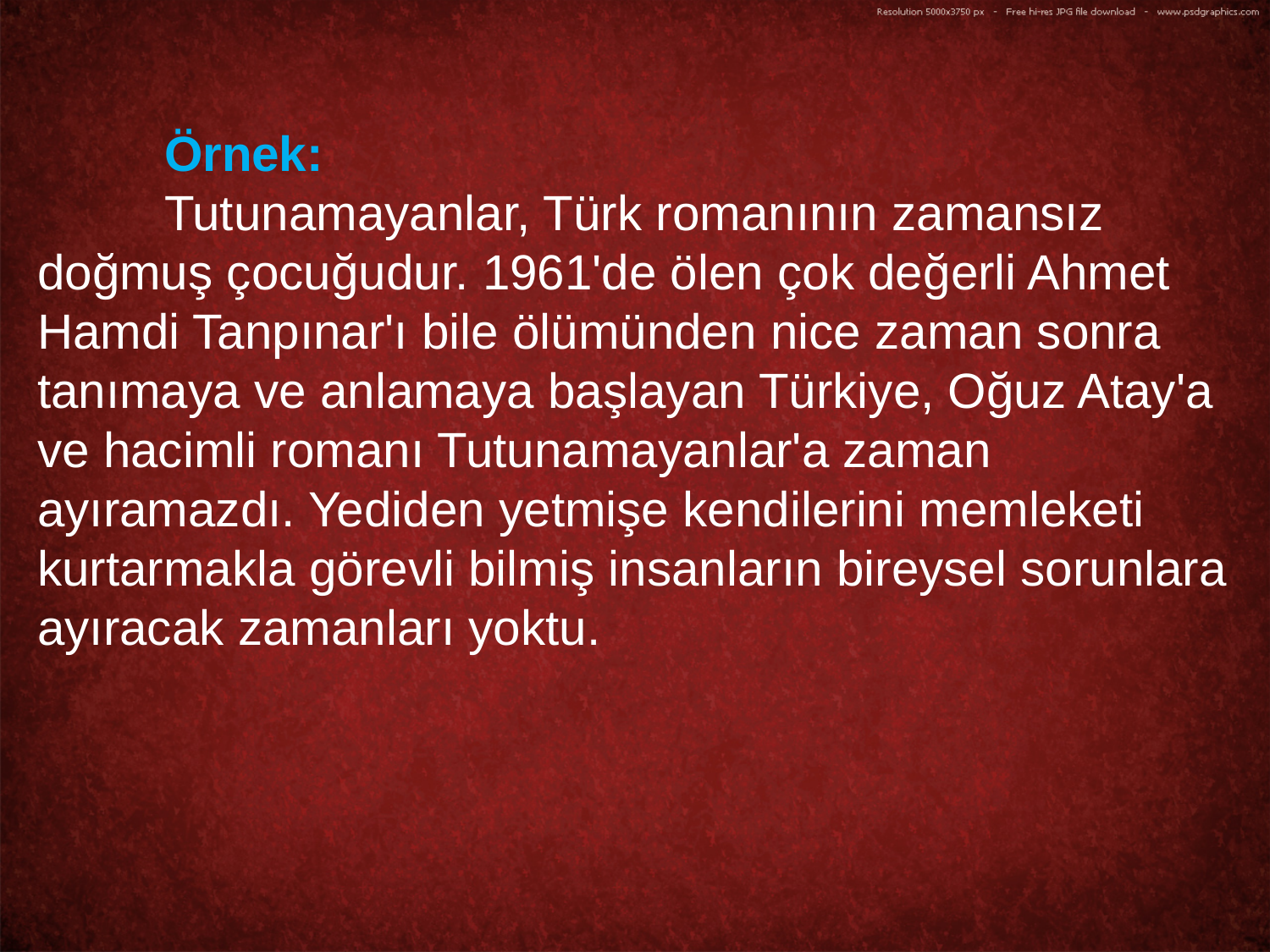

Örnek:
	Tutunamayanlar, Türk romanının zamansız doğmuş çocuğudur. 1961'de ölen çok değerli Ahmet Hamdi Tanpınar'ı bile ölümünden nice zaman sonra tanımaya ve anlamaya başlayan Türkiye, Oğuz Atay'a ve hacimli romanı Tutunamayanlar'a zaman ayıramazdı. Yediden yetmişe kendilerini memleketi kurtarmakla görevli bilmiş insanların bireysel sorunlara ayıracak zamanları yoktu.